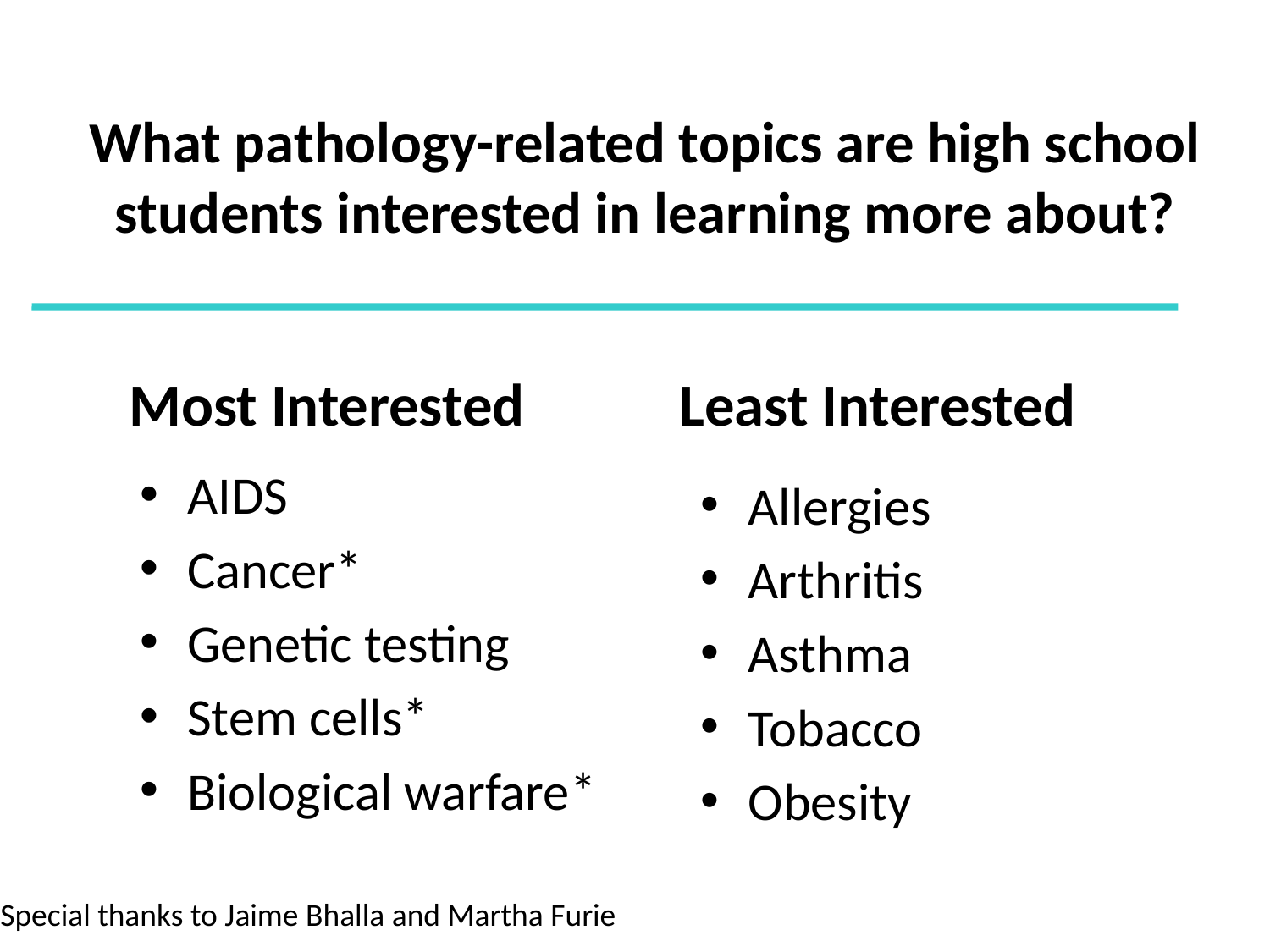

# What pathology-related topics are high school students interested in learning more about?

Most Interested
Least Interested
AIDS
Cancer*
Genetic testing
Stem cells*
Biological warfare*

Allergies
Arthritis
Asthma
Tobacco
Obesity
Special thanks to Jaime Bhalla and Martha Furie